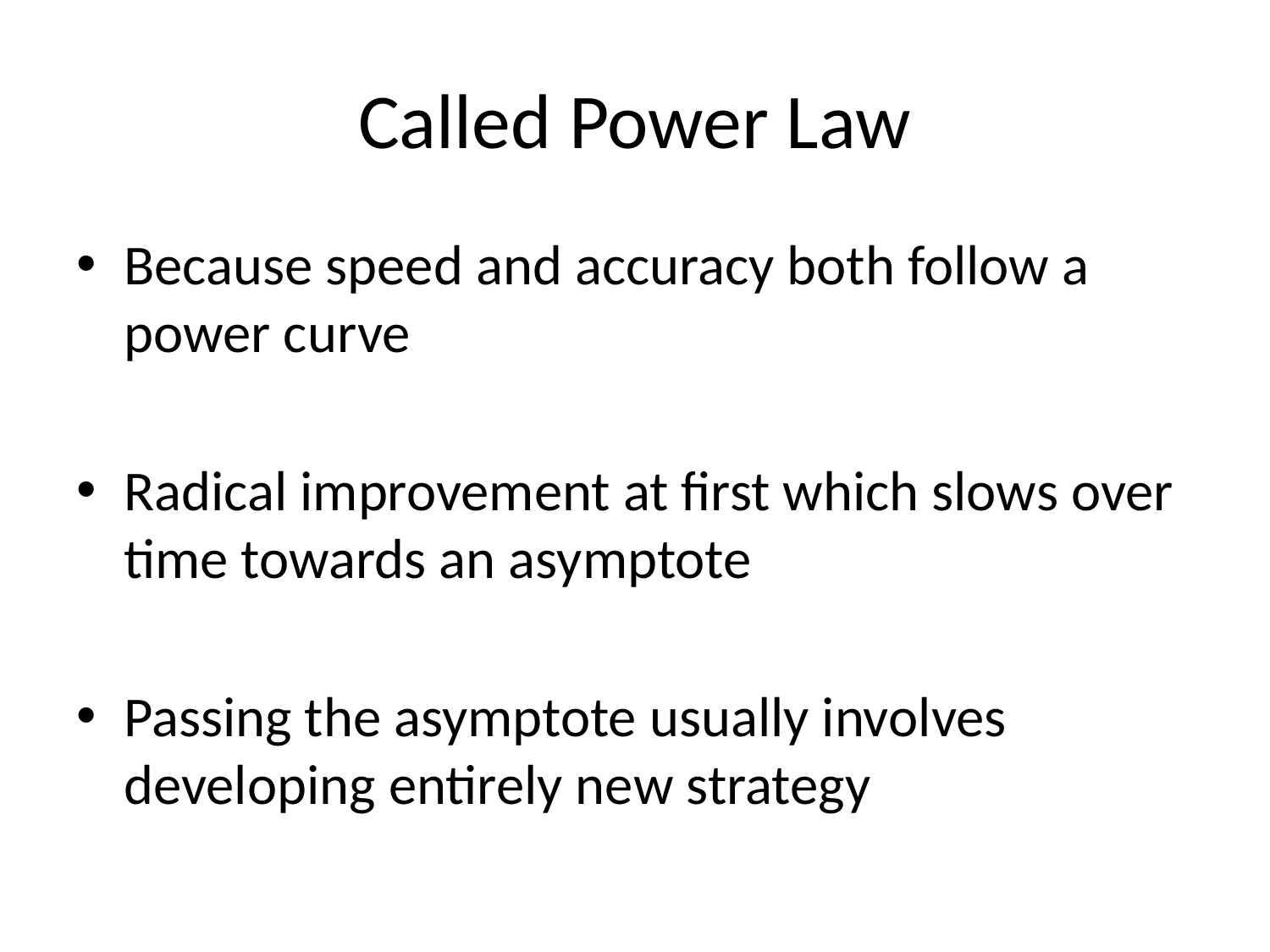

# Called Power Law
Because speed and accuracy both follow a power curve

Radical improvement at first which slows over time towards an asymptote

Passing the asymptote usually involves developing entirely new strategy